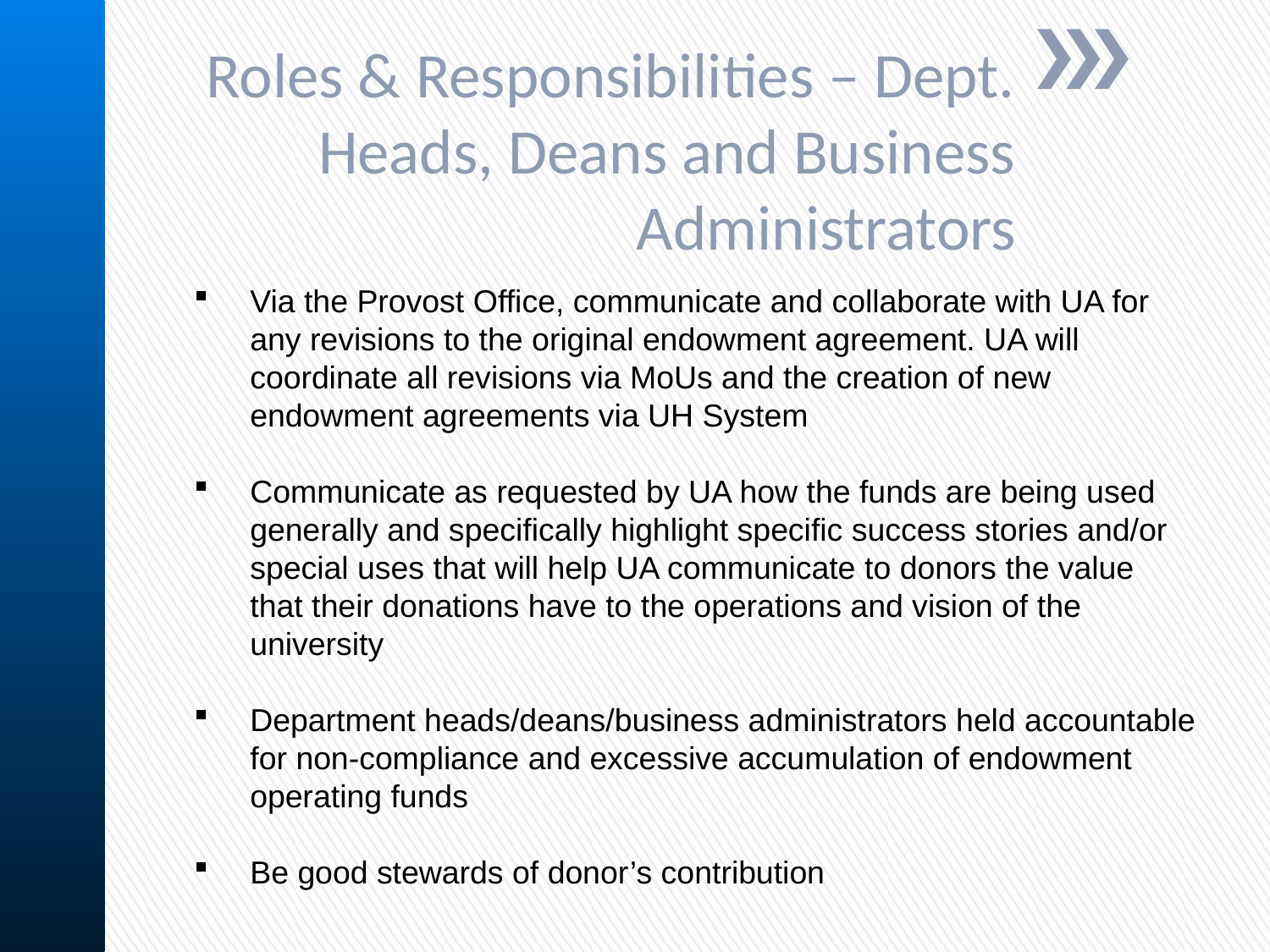

Roles & Responsibilities – Dept. Heads, Deans and Business Administrators

Via the Provost Office, communicate and collaborate with UA for any revisions to the original endowment agreement. UA will coordinate all revisions via MoUs and the creation of new endowment agreements via UH System

Communicate as requested by UA how the funds are being used generally and specifically highlight specific success stories and/or special uses that will help UA communicate to donors the value that their donations have to the operations and vision of the university

Department heads/deans/business administrators held accountable for non-compliance and excessive accumulation of endowment operating funds

Be good stewards of donor’s contribution